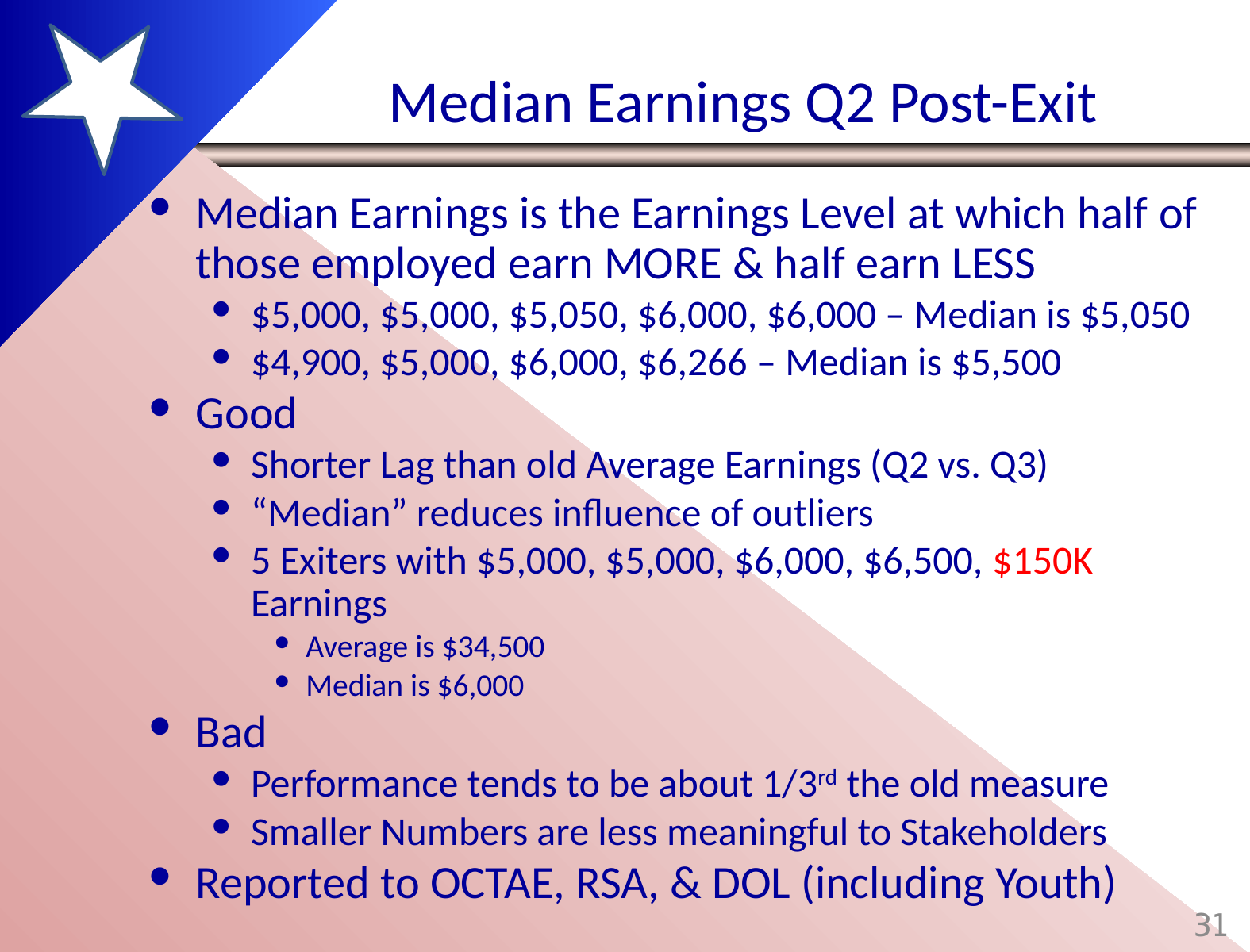

# Median Earnings Q2 Post-Exit
Median Earnings is the Earnings Level at which half of those employed earn MORE & half earn LESS
$5,000, $5,000, $5,050, $6,000, $6,000 – Median is $5,050
$4,900, $5,000, $6,000, $6,266 – Median is $5,500
Good
Shorter Lag than old Average Earnings (Q2 vs. Q3)
“Median” reduces influence of outliers
5 Exiters with $5,000, $5,000, $6,000, $6,500, $150K Earnings
Average is $34,500
Median is $6,000
Bad
Performance tends to be about 1/3rd the old measure
Smaller Numbers are less meaningful to Stakeholders
Reported to OCTAE, RSA, & DOL (including Youth)
31